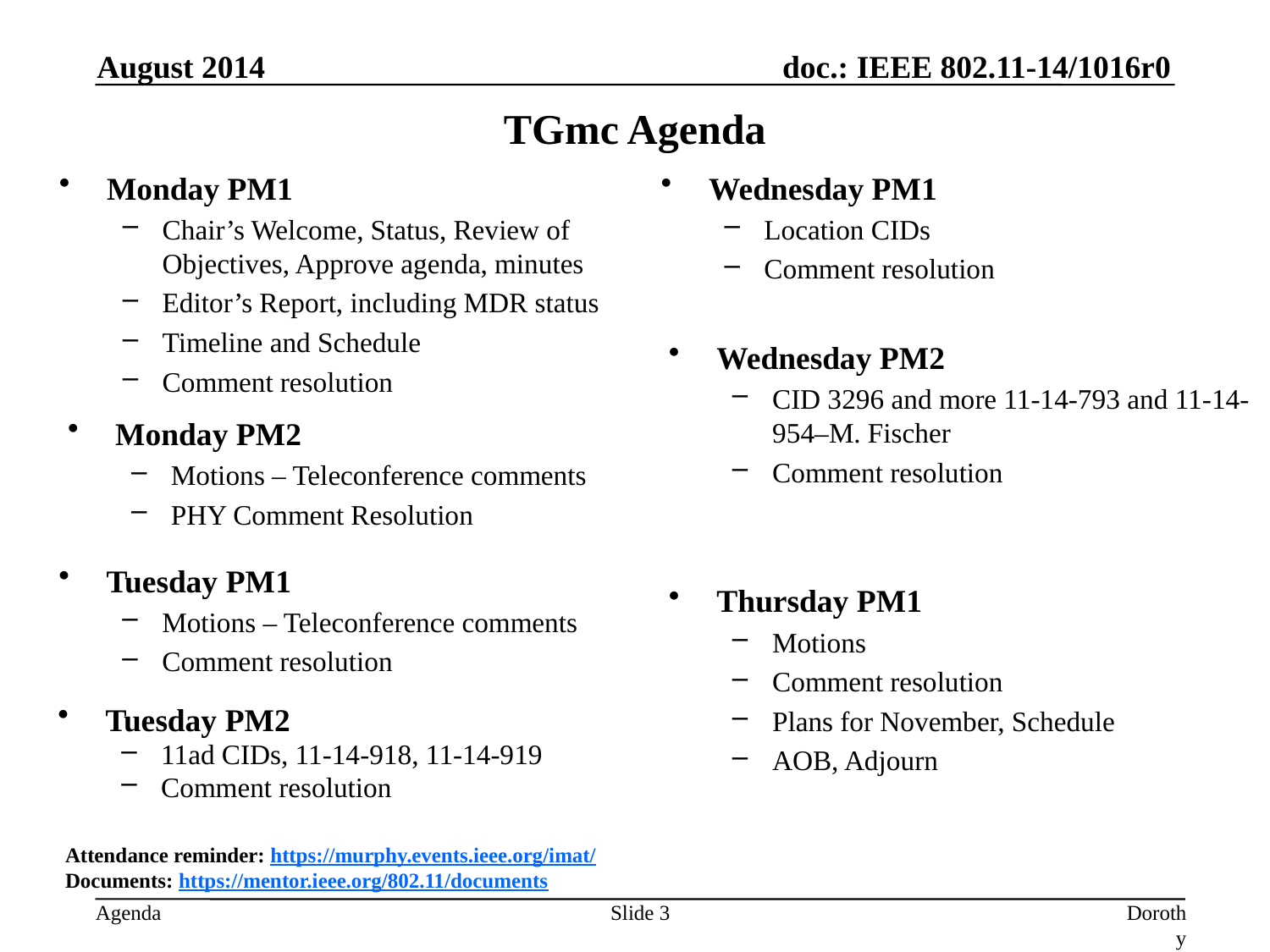

August 2014
# TGmc Agenda
Monday PM1
Chair’s Welcome, Status, Review of Objectives, Approve agenda, minutes
Editor’s Report, including MDR status
Timeline and Schedule
Comment resolution
Wednesday PM1
Location CIDs
Comment resolution
Wednesday PM2
CID 3296 and more 11-14-793 and 11-14-954–M. Fischer
Comment resolution

Monday PM2
Motions – Teleconference comments
PHY Comment Resolution

Tuesday PM1
Motions – Teleconference comments
Comment resolution

Thursday PM1
Motions
Comment resolution
Plans for November, Schedule
AOB, Adjourn
Tuesday PM2
11ad CIDs, 11-14-918, 11-14-919
Comment resolution
Attendance reminder: https://murphy.events.ieee.org/imat/
Documents: https://mentor.ieee.org/802.11/documents
Slide 3
Dorothy Stanley, Aruba Networks